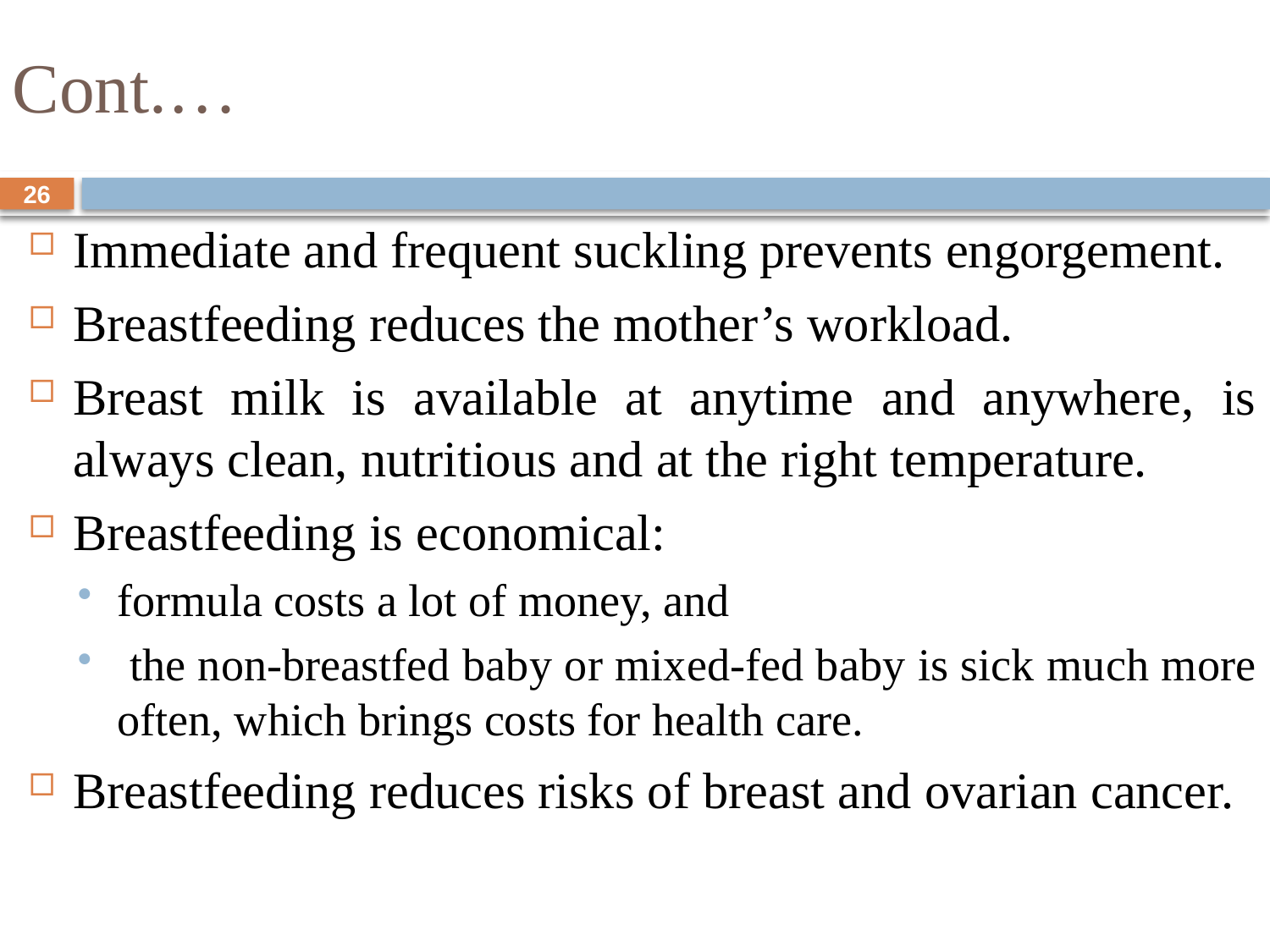

# Cont.…
26
Immediate and frequent suckling prevents engorgement.
Breastfeeding reduces the mother’s workload.
Breast milk is available at anytime and anywhere, is always clean, nutritious and at the right temperature.
Breastfeeding is economical:
formula costs a lot of money, and
 the non-breastfed baby or mixed-fed baby is sick much more often, which brings costs for health care.
Breastfeeding reduces risks of breast and ovarian cancer.